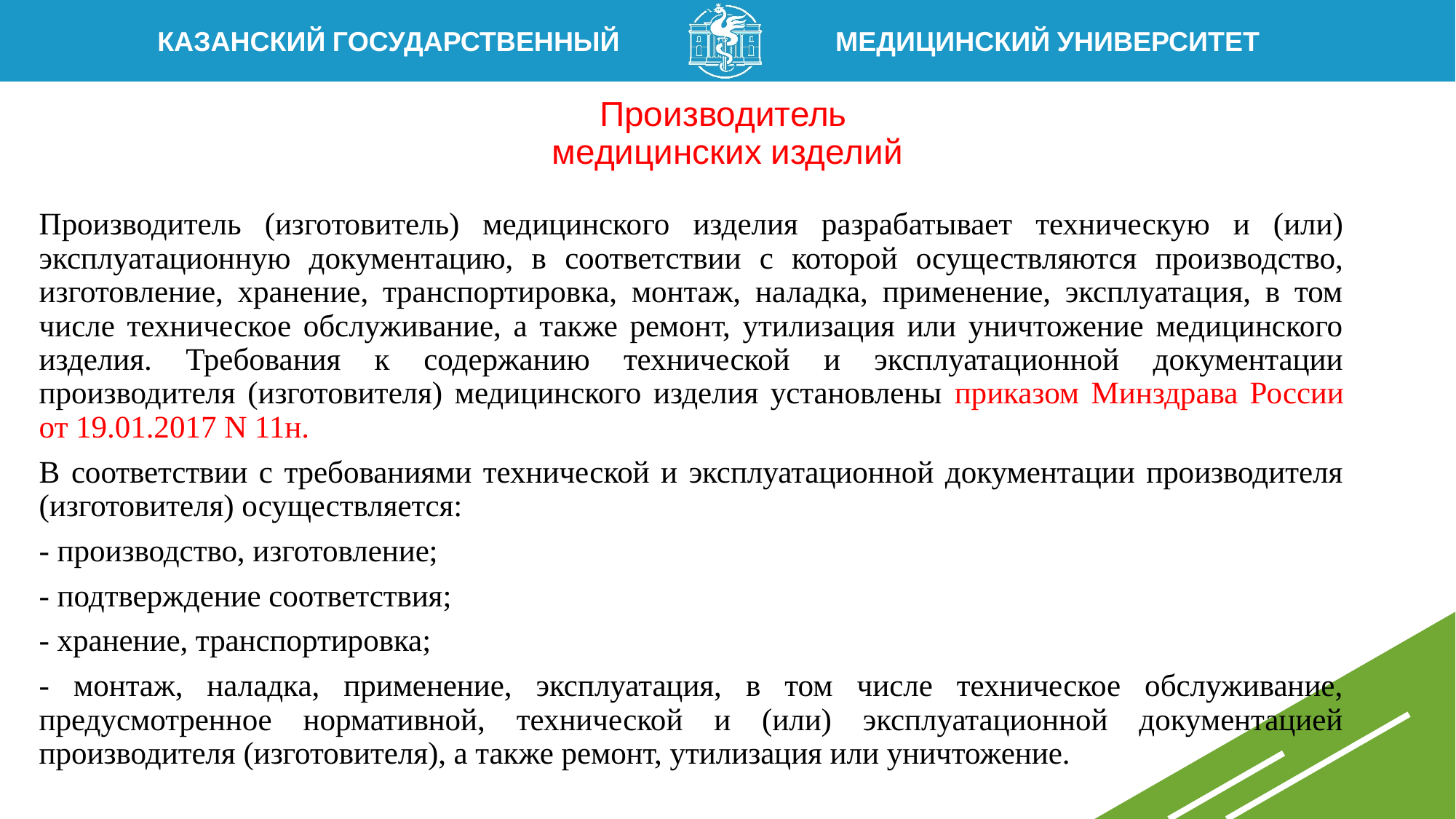

# Производитель медицинских изделий
Производитель (изготовитель) медицинского изделия разрабатывает техническую и (или) эксплуатационную документацию, в соответствии с которой осуществляются производство, изготовление, хранение, транспортировка, монтаж, наладка, применение, эксплуатация, в том числе техническое обслуживание, а также ремонт, утилизация или уничтожение медицинского изделия. Требования к содержанию технической и эксплуатационной документации производителя (изготовителя) медицинского изделия установлены приказом Минздрава России от 19.01.2017 N 11н.
В соответствии с требованиями технической и эксплуатационной документации производителя (изготовителя) осуществляется:
- производство, изготовление;
- подтверждение соответствия;
- хранение, транспортировка;
- монтаж, наладка, применение, эксплуатация, в том числе техническое обслуживание, предусмотренное нормативной, технической и (или) эксплуатационной документацией производителя (изготовителя), а также ремонт, утилизация или уничтожение.